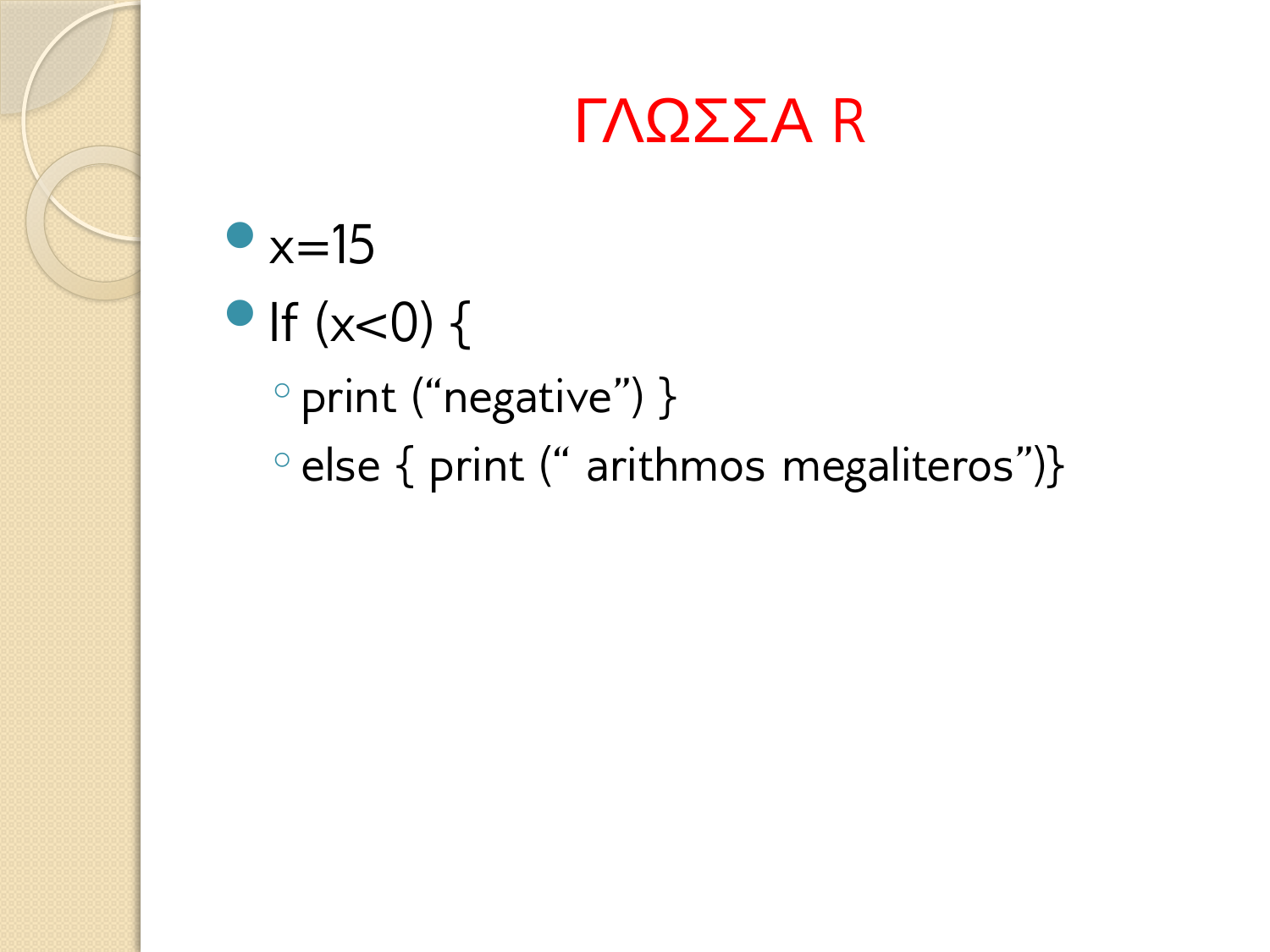

# ΓΛΩΣΣΑ R
x=15
If (x<0) {
print (“negative”) }
else { print (“ arithmos megaliteros”)}